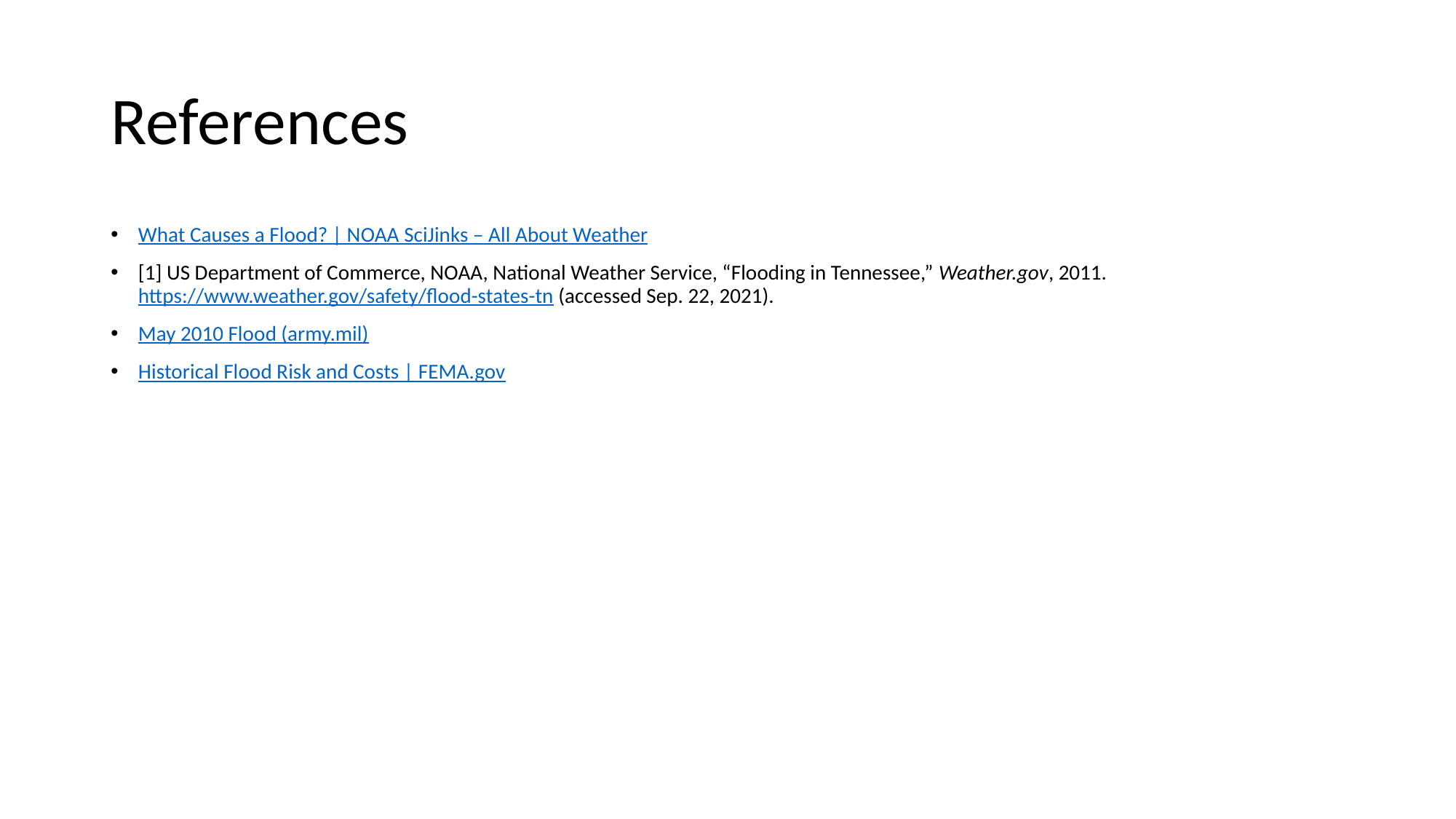

# References
What Causes a Flood? | NOAA SciJinks – All About Weather
[1] US Department of Commerce, NOAA, National Weather Service, “Flooding in Tennessee,” Weather.gov, 2011. https://www.weather.gov/safety/flood-states-tn (accessed Sep. 22, 2021).
May 2010 Flood (army.mil)
Historical Flood Risk and Costs | FEMA.gov